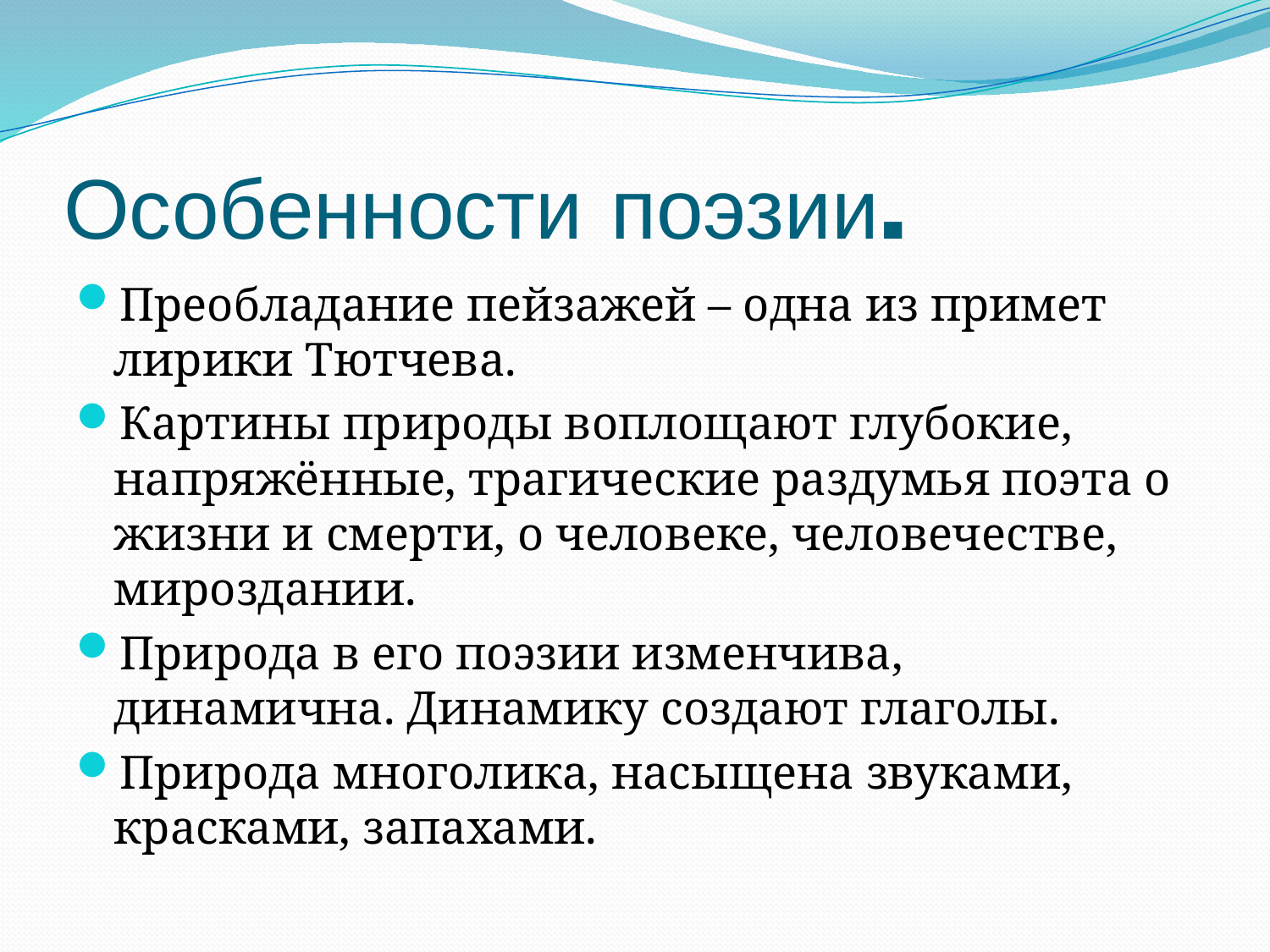

# Особенности поэзии.
Преобладание пейзажей – одна из примет лирики Тютчева.
Картины природы воплощают глубокие, напряжённые, трагические раздумья поэта о жизни и смерти, о человеке, человечестве, мироздании.
Природа в его поэзии изменчива, динамична. Динамику создают глаголы.
Природа многолика, насыщена звуками, красками, запахами.